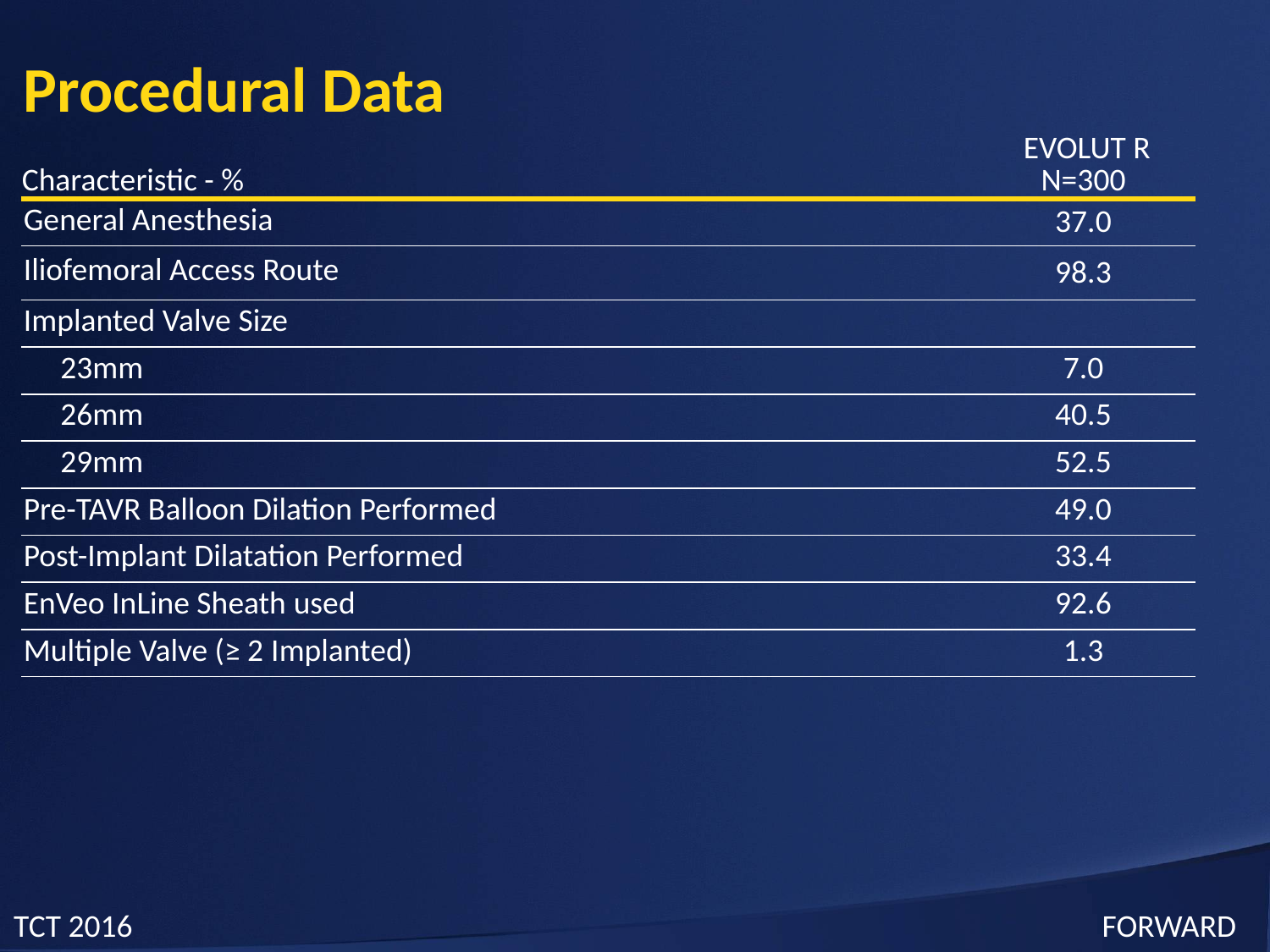

# Procedural Data
| Characteristic - % | EVOLUT R N=300 |
| --- | --- |
| General Anesthesia | 37.0 |
| Iliofemoral Access Route | 98.3 |
| Implanted Valve Size |  |
| 23mm | 7.0 |
| 26mm | 40.5 |
| 29mm | 52.5 |
| Pre-TAVR Balloon Dilation Performed | 49.0 |
| Post-Implant Dilatation Performed | 33.4 |
| EnVeo InLine Sheath used | 92.6 |
| Multiple Valve (≥ 2 Implanted) | 1.3 |